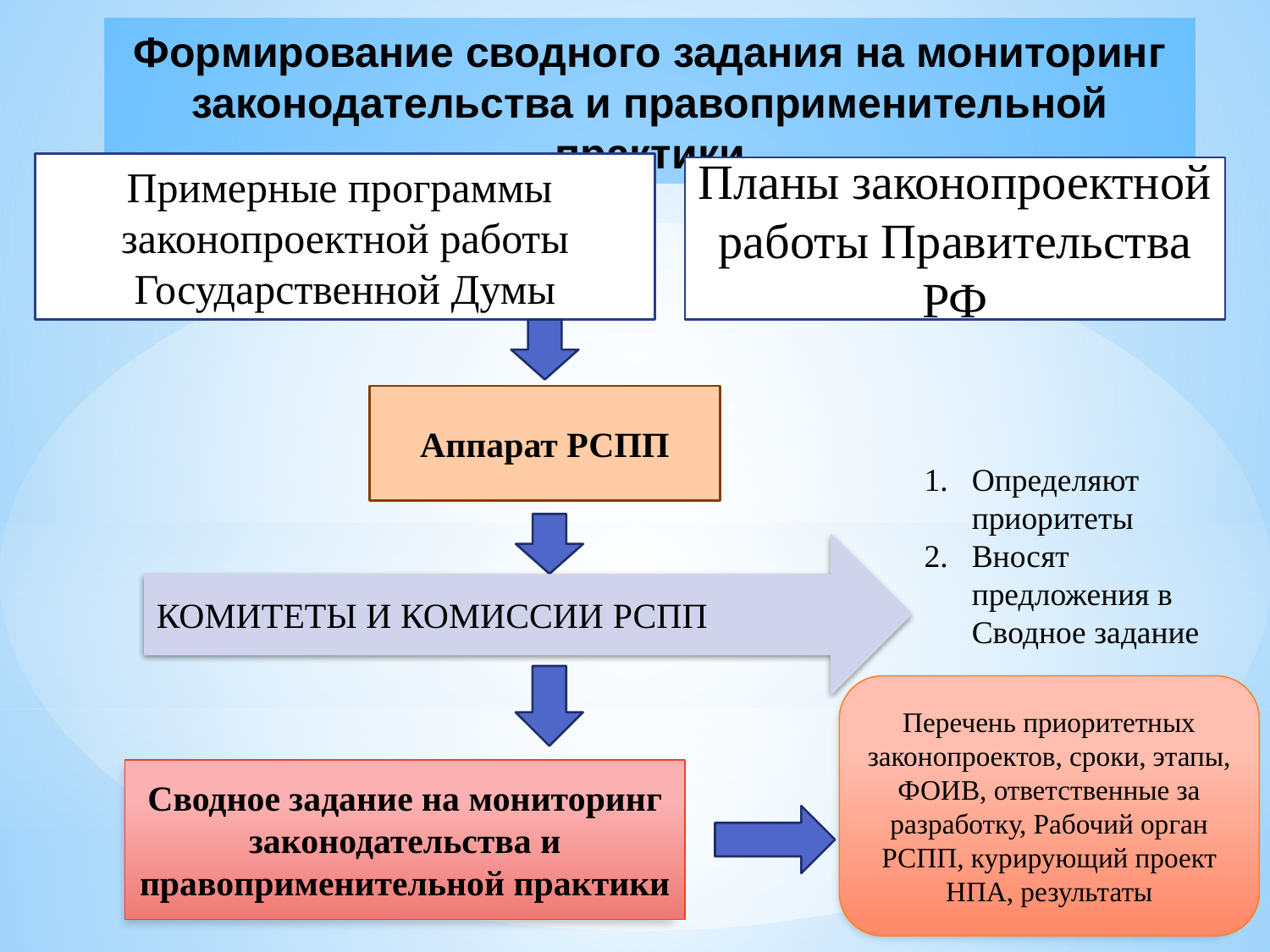

Формирование сводного задания на мониторинг законодательства и правоприменительной практики

Примерные программы  законопроектной работы Государственной Думы
Планы законопроектной работы Правительства РФ

Аппарат РСПП
Определяют приоритеты
Вносят предложения в Сводное задание

КОМИТЕТЫ И КОМИССИИ РСПП

Перечень приоритетных законопроектов, сроки, этапы, ФОИВ, ответственные за разработку, Рабочий орган РСПП, курирующий проект НПА, результаты
Сводное задание на мониторинг законодательства и правоприменительной практики